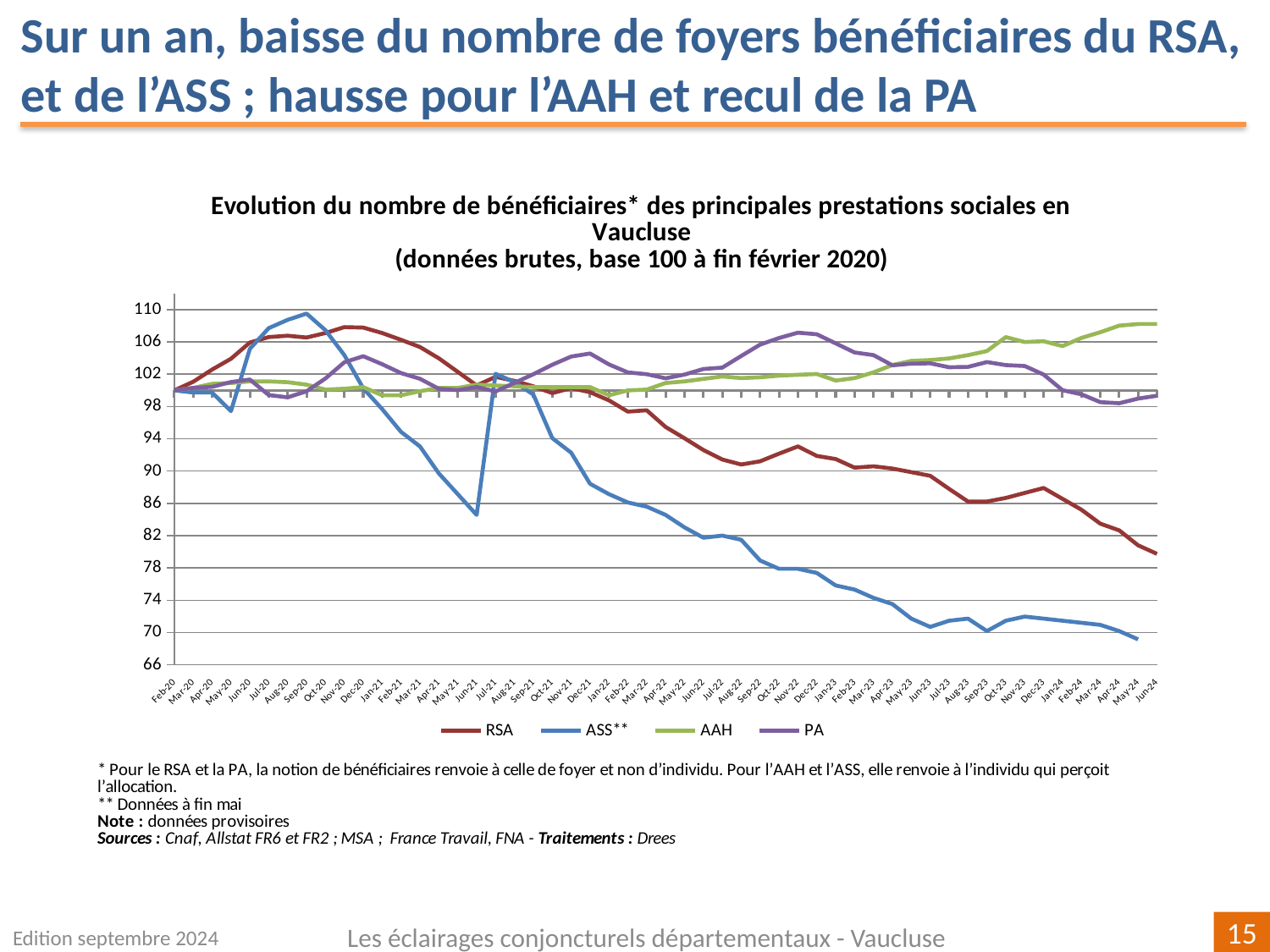

Sur un an, baisse du nombre de foyers bénéficiaires du RSA, et de l’ASS ; hausse pour l’AAH et recul de la PA

[unsupported chart]

Edition septembre 2024
Les éclairages conjoncturels départementaux - Vaucluse
15